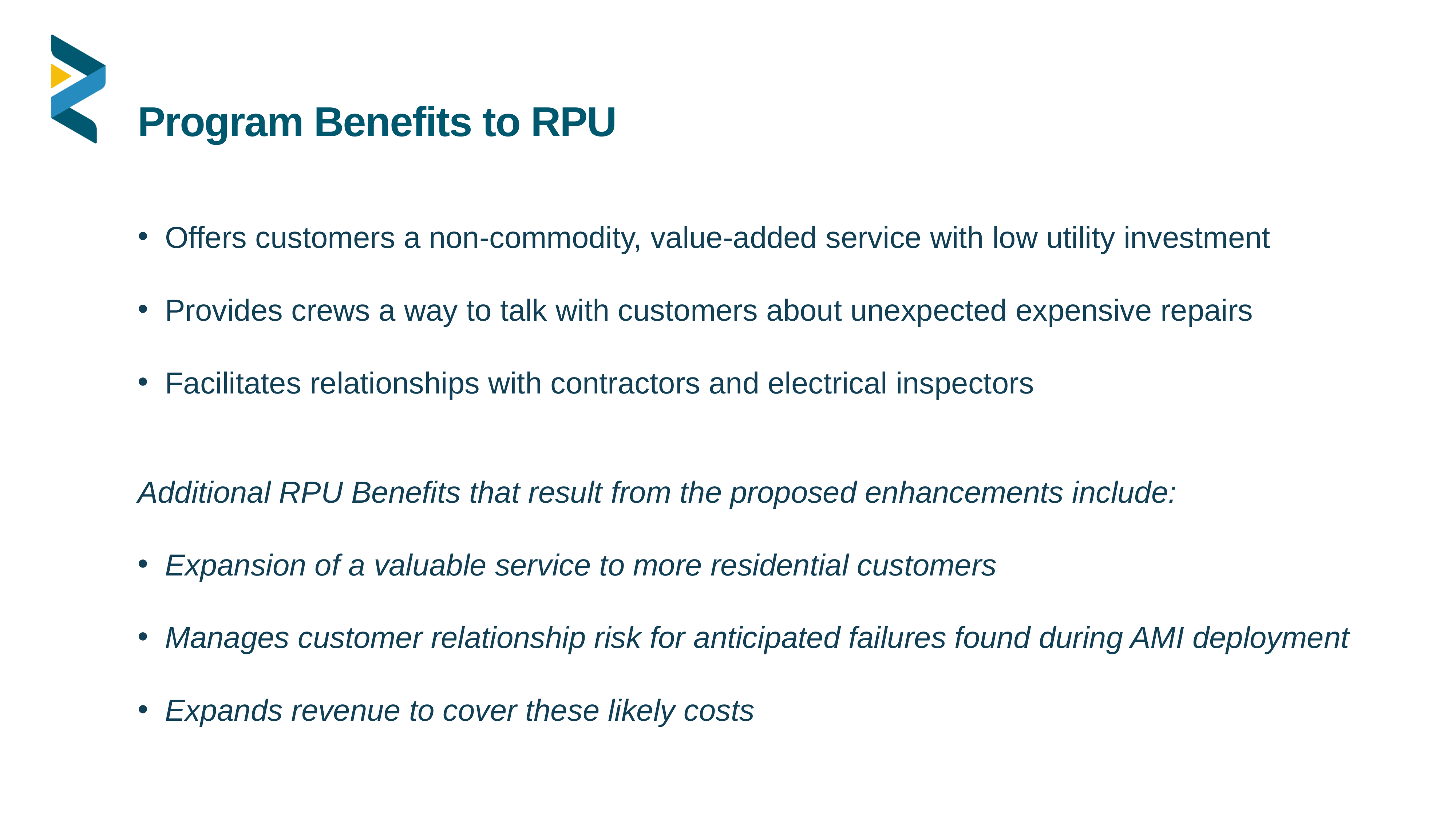

Program Benefits to RPU
Offers customers a non-commodity, value-added service with low utility investment
Provides crews a way to talk with customers about unexpected expensive repairs
Facilitates relationships with contractors and electrical inspectors

Additional RPU Benefits that result from the proposed enhancements include:
Expansion of a valuable service to more residential customers
Manages customer relationship risk for anticipated failures found during AMI deployment
Expands revenue to cover these likely costs